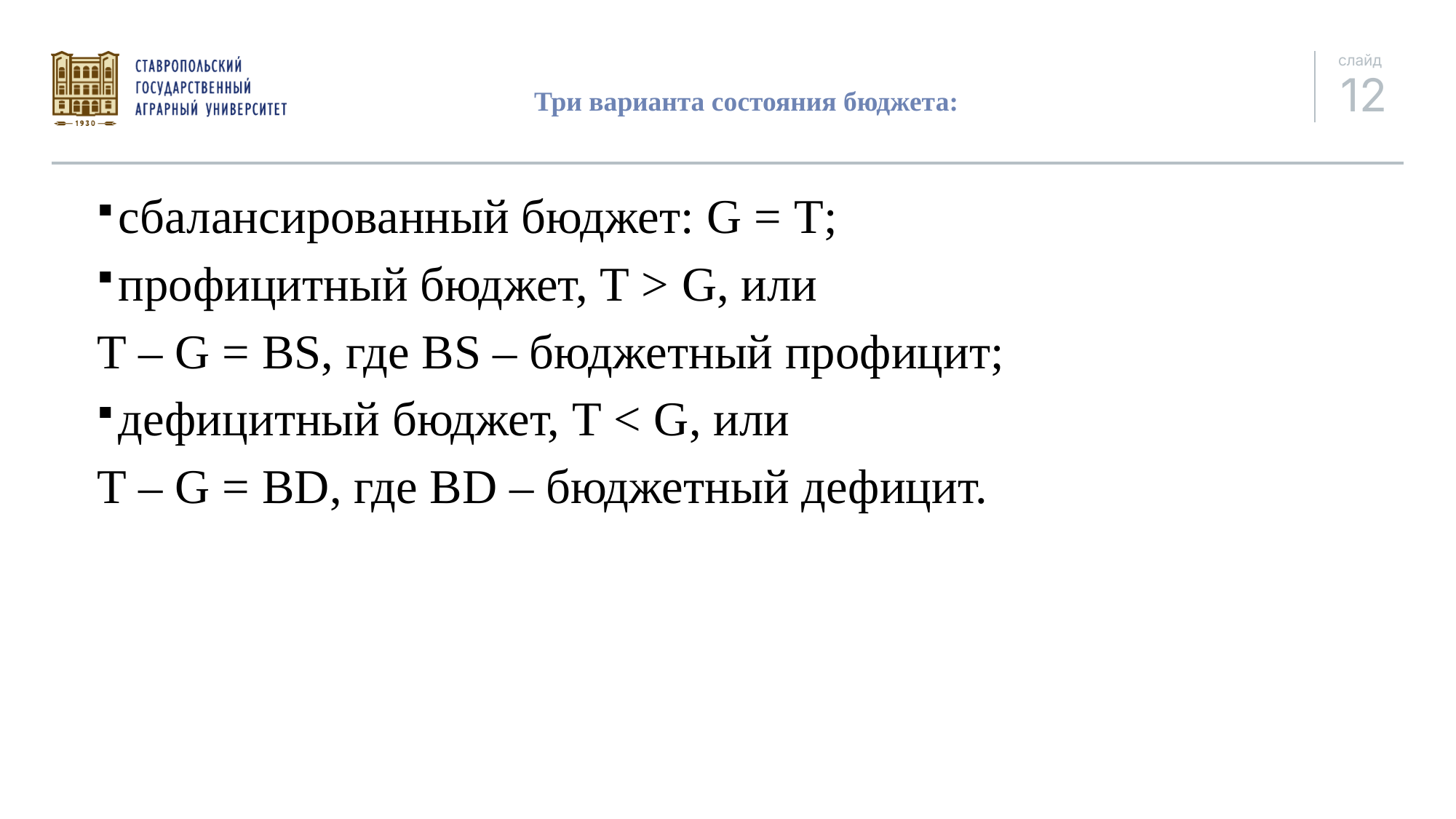

# Три варианта состояния бюджета:
сбалансированный бюджет: G = Т;
профицитный бюджет, Т > G, или
Т – G = BS, где BS – бюджетный профицит;
дефицитный бюджет, Т < G, или
Т – G = BD, где BD – бюджетный дефицит.